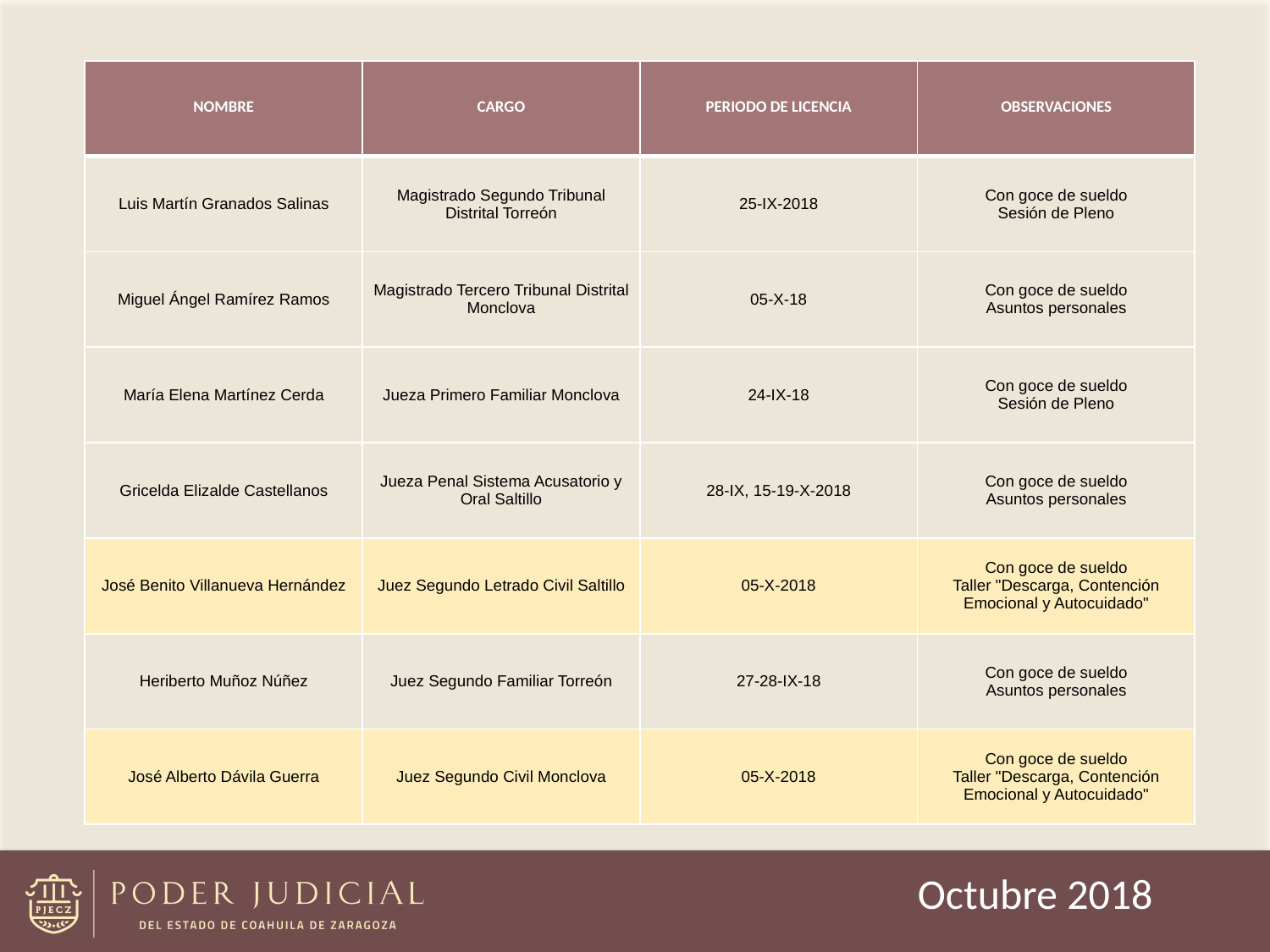

| NOMBRE | CARGO | PERIODO DE LICENCIA | OBSERVACIONES |
| --- | --- | --- | --- |
| Luis Martín Granados Salinas | Magistrado Segundo Tribunal Distrital Torreón | 25-IX-2018 | Con goce de sueldo Sesión de Pleno |
| Miguel Ángel Ramírez Ramos | Magistrado Tercero Tribunal Distrital Monclova | 05-X-18 | Con goce de sueldo Asuntos personales |
| María Elena Martínez Cerda | Jueza Primero Familiar Monclova | 24-IX-18 | Con goce de sueldo Sesión de Pleno |
| Gricelda Elizalde Castellanos | Jueza Penal Sistema Acusatorio y Oral Saltillo | 28-IX, 15-19-X-2018 | Con goce de sueldo Asuntos personales |
| José Benito Villanueva Hernández | Juez Segundo Letrado Civil Saltillo | 05-X-2018 | Con goce de sueldo Taller "Descarga, Contención Emocional y Autocuidado" |
| Heriberto Muñoz Núñez | Juez Segundo Familiar Torreón | 27-28-IX-18 | Con goce de sueldo Asuntos personales |
| José Alberto Dávila Guerra | Juez Segundo Civil Monclova | 05-X-2018 | Con goce de sueldo Taller "Descarga, Contención Emocional y Autocuidado" |
Octubre 2018